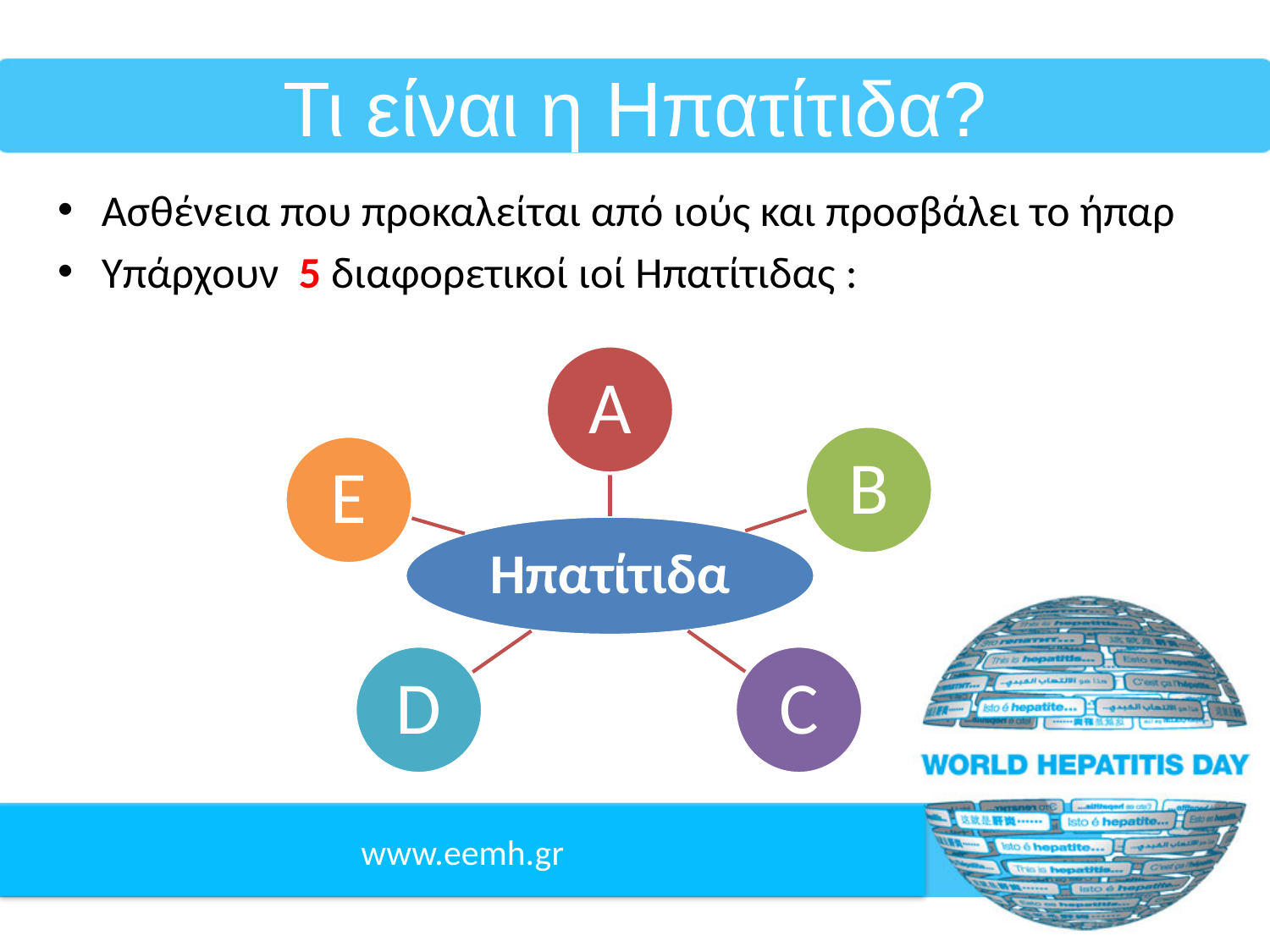

# Τι είναι η Ηπατίτιδα?
Ασθένεια που προκαλείται από ιούς και προσβάλει το ήπαρ
Υπάρχουν  5 διαφορετικοί ιοί Ηπατίτιδας :
Ηπατίτιδα

A

B

C

D

E